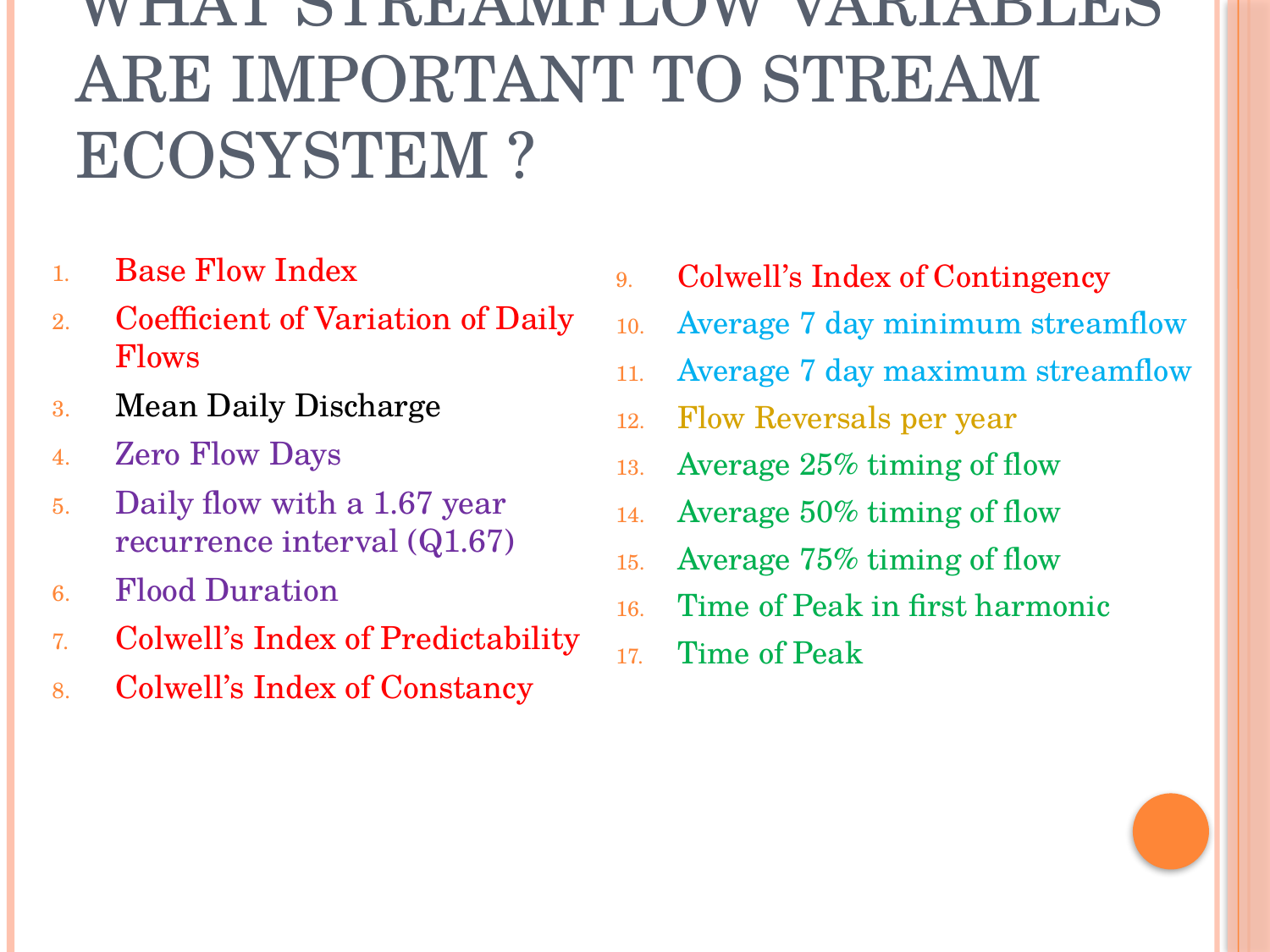

# What Streamflow variables are important to Stream Ecosystem ?
Base Flow Index
Coefficient of Variation of Daily Flows
Mean Daily Discharge
Zero Flow Days
Daily flow with a 1.67 year recurrence interval (Q1.67)
Flood Duration
Colwell’s Index of Predictability
Colwell’s Index of Constancy
Colwell’s Index of Contingency
Average 7 day minimum streamflow
Average 7 day maximum streamflow
Flow Reversals per year
Average 25% timing of flow
Average 50% timing of flow
Average 75% timing of flow
Time of Peak in first harmonic
Time of Peak